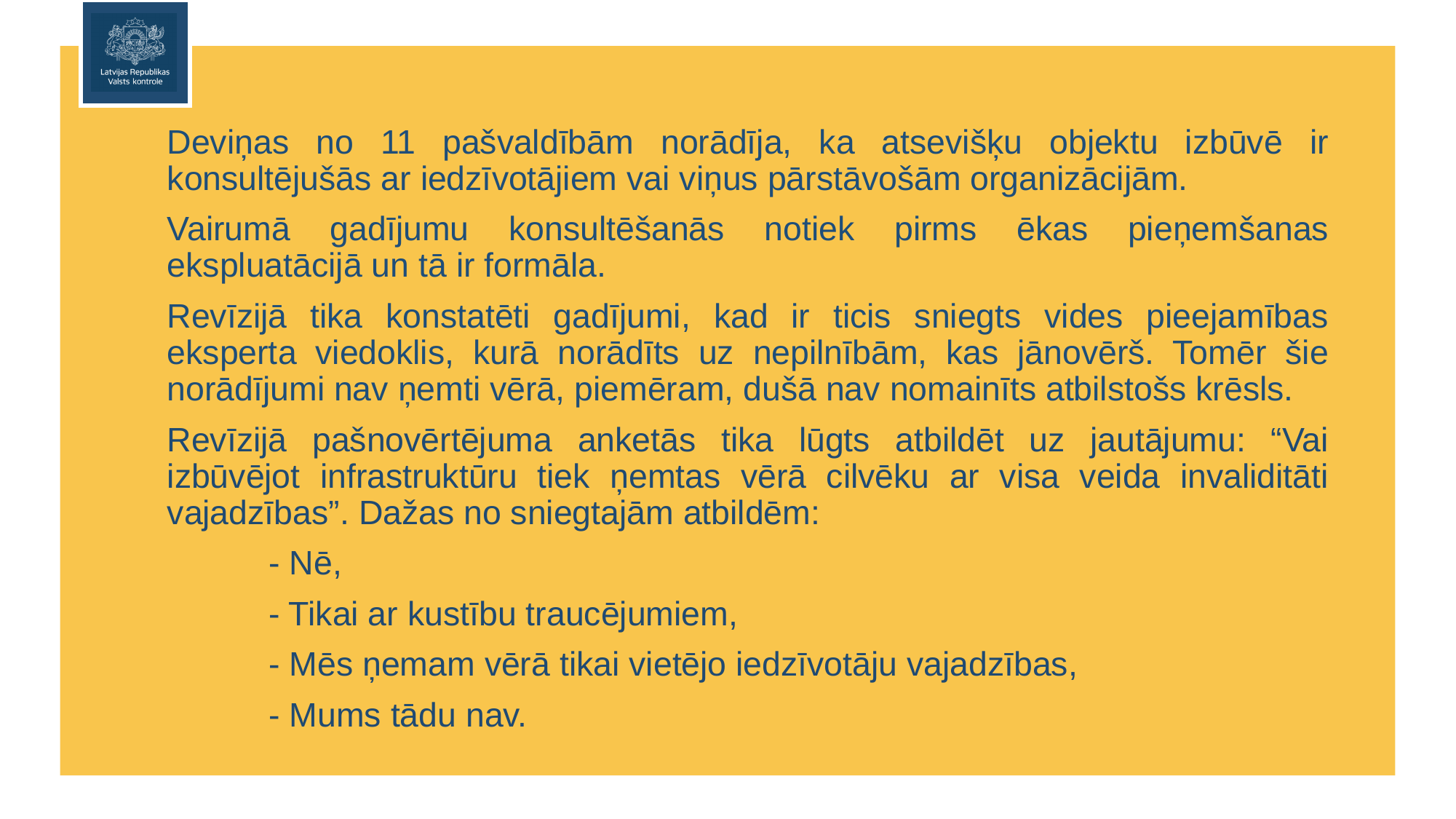

Deviņas no 11 pašvaldībām norādīja, ka atsevišķu objektu izbūvē ir konsultējušās ar iedzīvotājiem vai viņus pārstāvošām organizācijām.
Vairumā gadījumu konsultēšanās notiek pirms ēkas pieņemšanas ekspluatācijā un tā ir formāla.
Revīzijā tika konstatēti gadījumi, kad ir ticis sniegts vides pieejamības eksperta viedoklis, kurā norādīts uz nepilnībām, kas jānovērš. Tomēr šie norādījumi nav ņemti vērā, piemēram, dušā nav nomainīts atbilstošs krēsls.
Revīzijā pašnovērtējuma anketās tika lūgts atbildēt uz jautājumu: “Vai izbūvējot infrastruktūru tiek ņemtas vērā cilvēku ar visa veida invaliditāti vajadzības”. Dažas no sniegtajām atbildēm:
	- Nē,
	- Tikai ar kustību traucējumiem,
	- Mēs ņemam vērā tikai vietējo iedzīvotāju vajadzības,
	- Mums tādu nav.